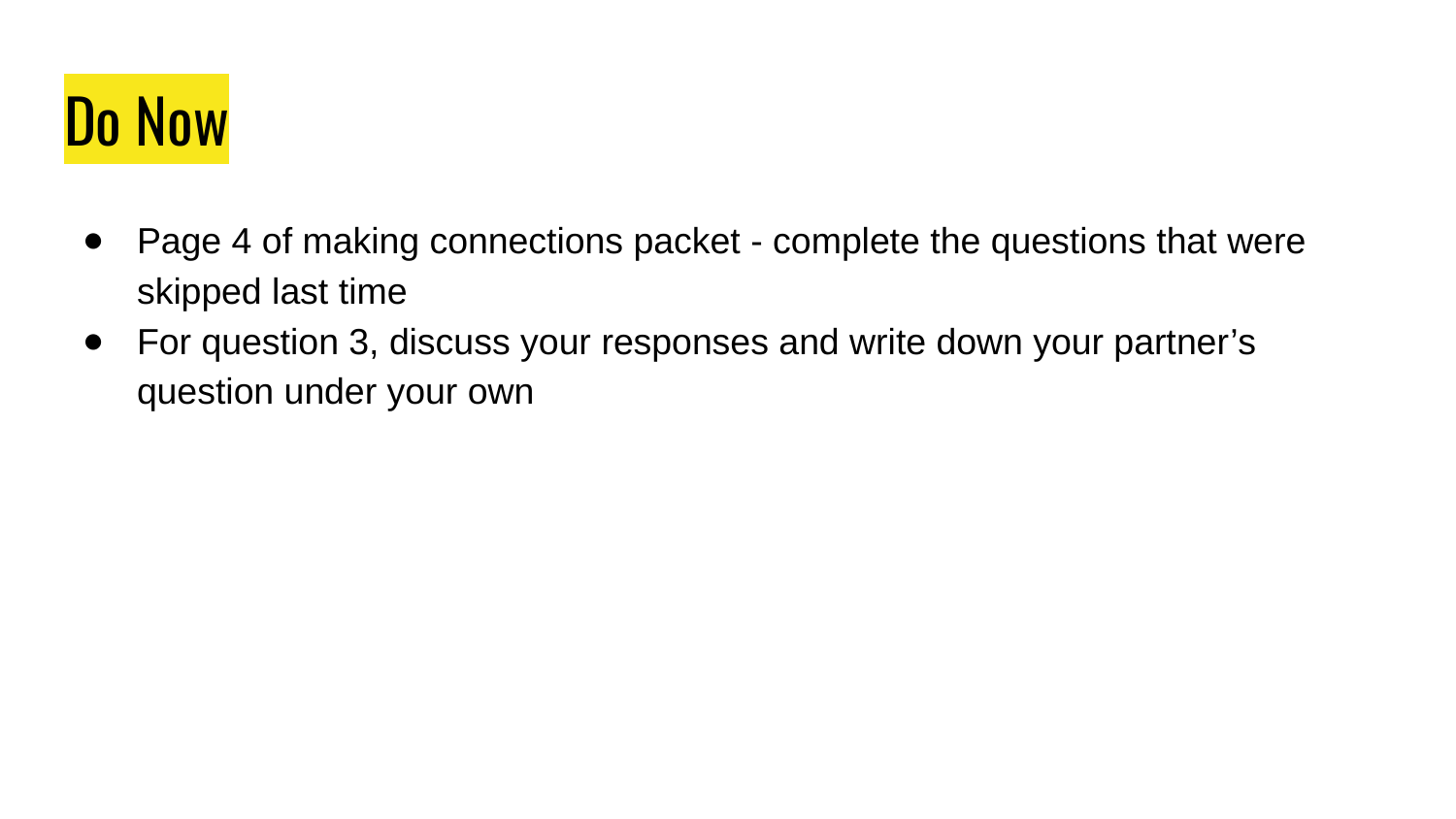

# Do Now
Page 4 of making connections packet - complete the questions that were skipped last time
For question 3, discuss your responses and write down your partner’s question under your own